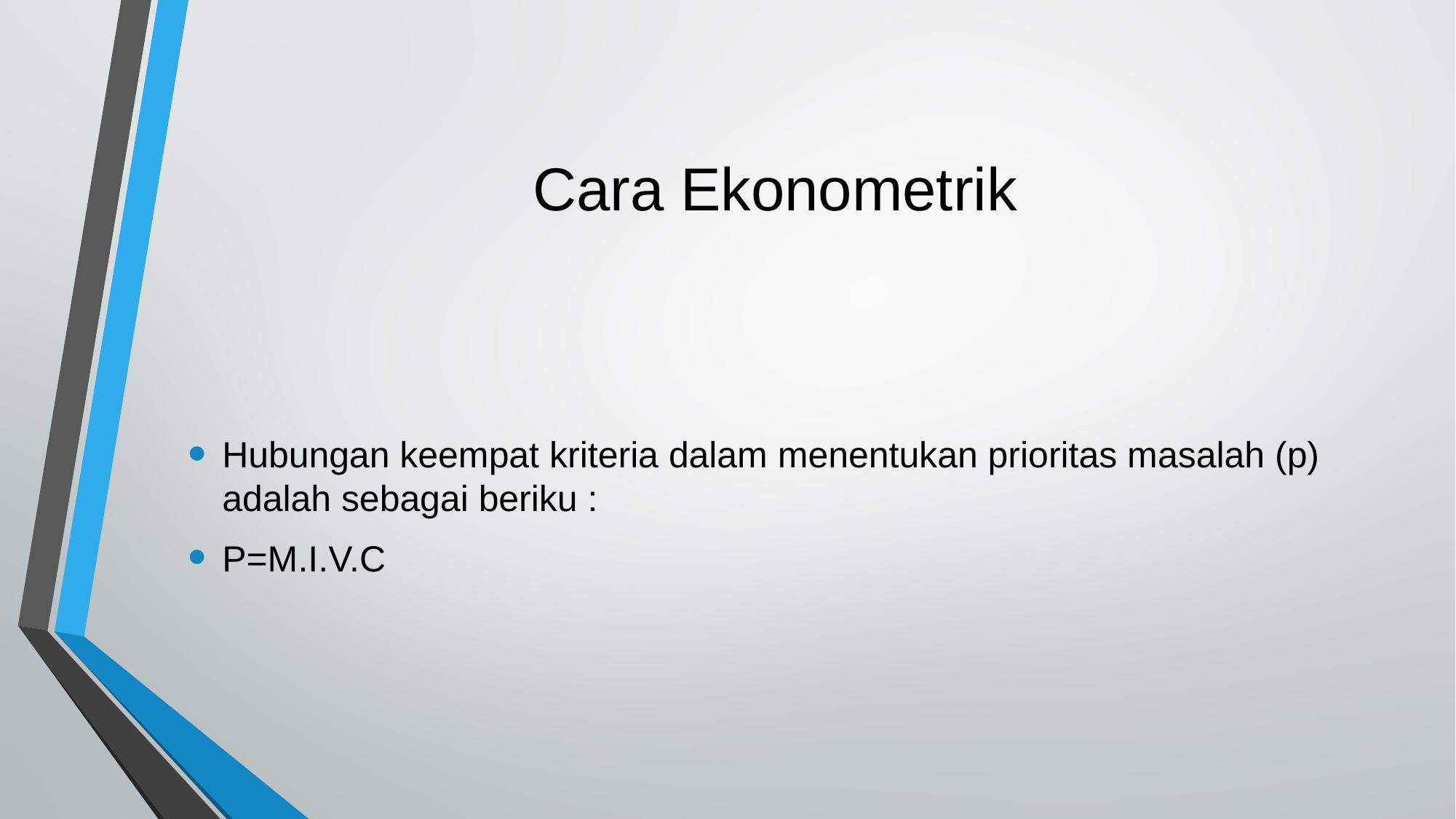

# Cara Ekonometrik
Hubungan keempat kriteria dalam menentukan prioritas masalah (p) adalah sebagai beriku :
P=M.I.V.C